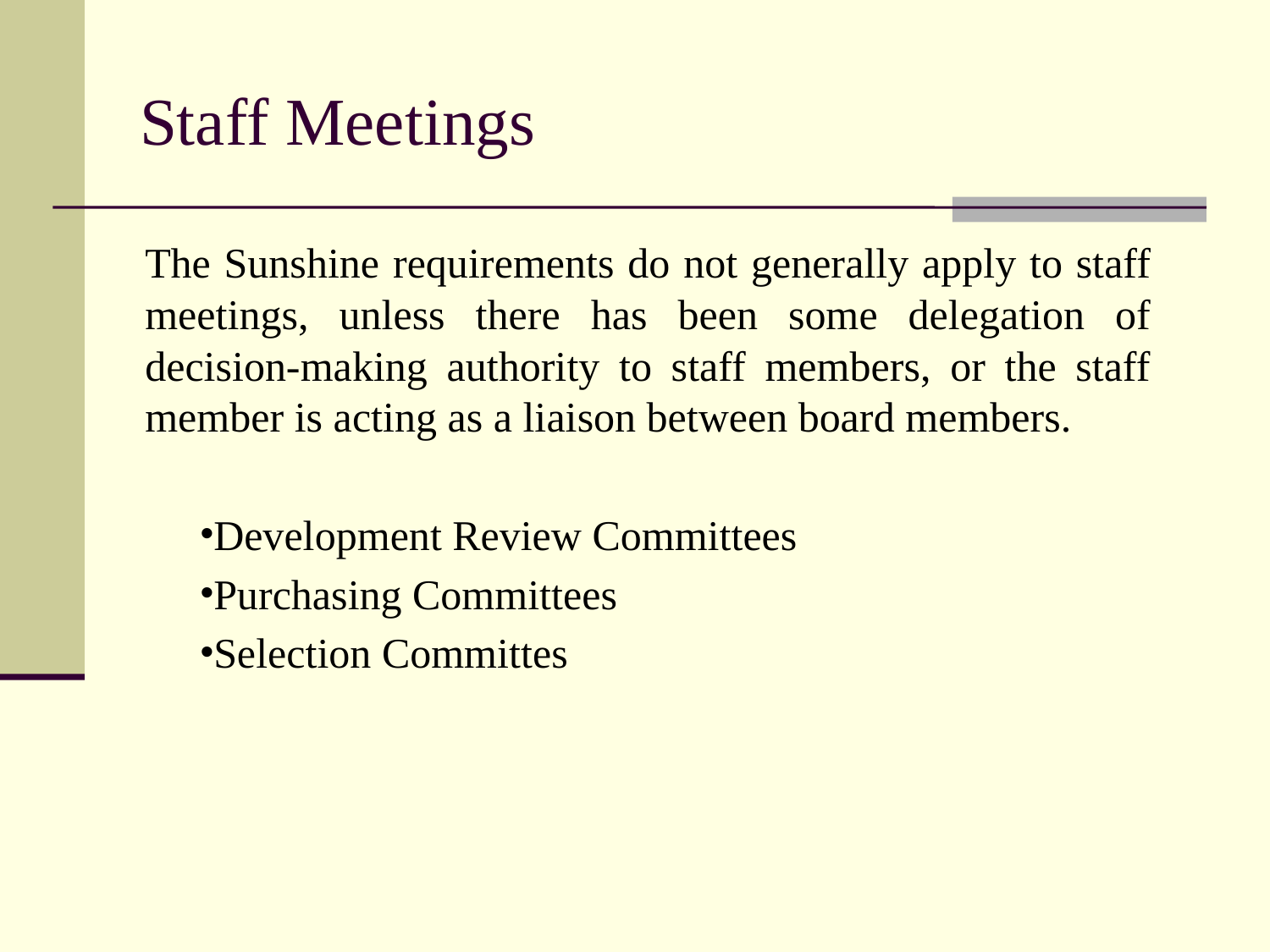

# Staff Meetings
	The Sunshine requirements do not generally apply to staff meetings, unless there has been some delegation of decision-making authority to staff members, or the staff member is acting as a liaison between board members.

Development Review Committees
Purchasing Committees
Selection Committes